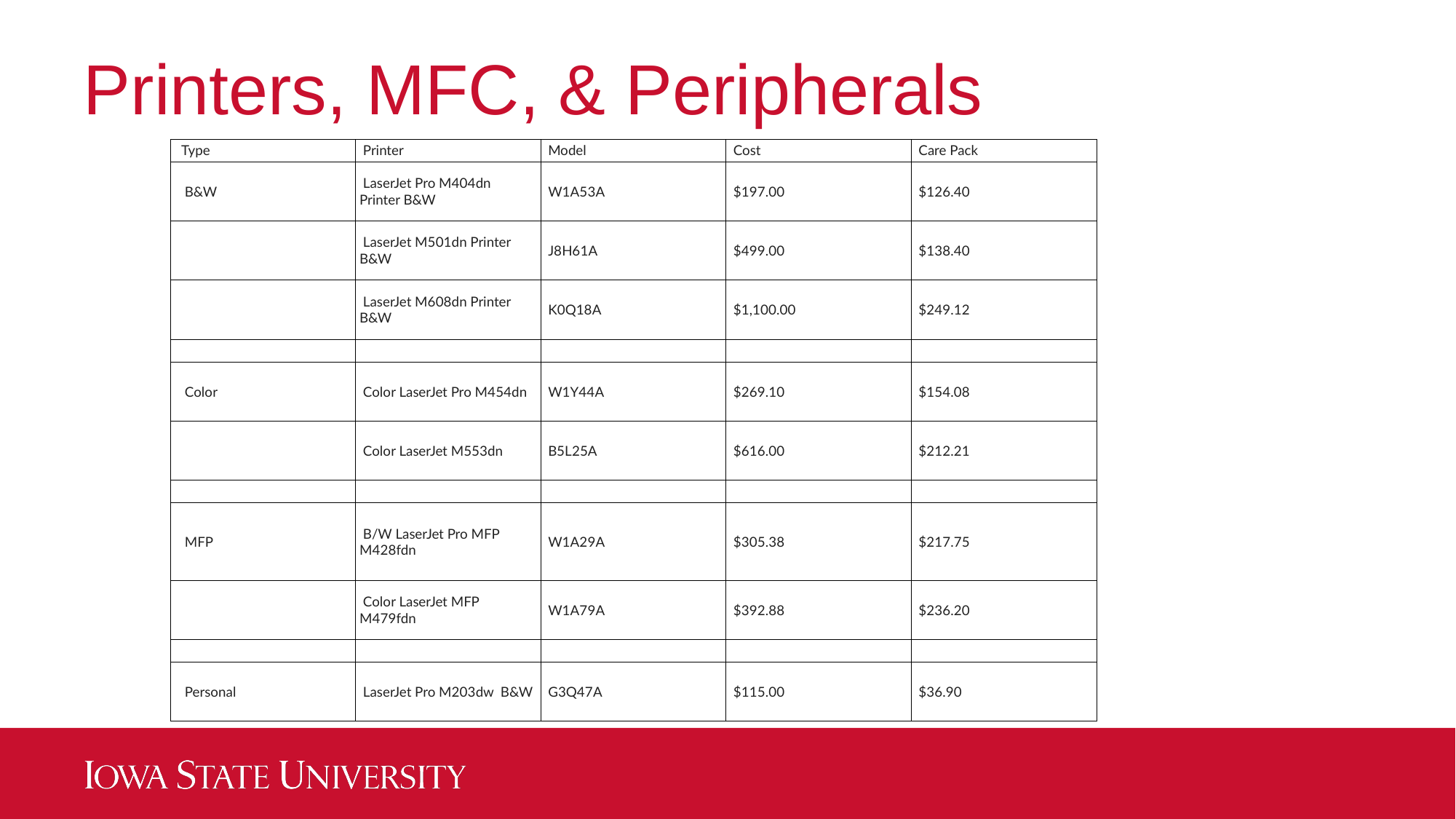

# Printers, MFC, & Peripherals
| Type | Printer | Model | Cost | Care Pack |
| --- | --- | --- | --- | --- |
| B&W | LaserJet Pro M404dn  Printer B&W | W1A53A | $197.00 | $126.40 |
|  | LaserJet M501dn Printer  B&W | J8H61A | $499.00 | $138.40 |
|  | LaserJet M608dn Printer  B&W | K0Q18A | $1,100.00 | $249.12 |
|  |  |  |  |  |
| Color | Color LaserJet Pro M454dn | W1Y44A | $269.10 | $154.08 |
|  | Color LaserJet M553dn | B5L25A | $616.00 | $212.21 |
|  |  |  |  |  |
| MFP | B/W LaserJet Pro MFP M428fdn | W1A29A | $305.38 | $217.75 |
|  | Color LaserJet MFP M479fdn | W1A79A | $392.88 | $236.20 |
|  |  |  |  |  |
| Personal | LaserJet Pro M203dw  B&W | G3Q47A | $115.00 | $36.90 |